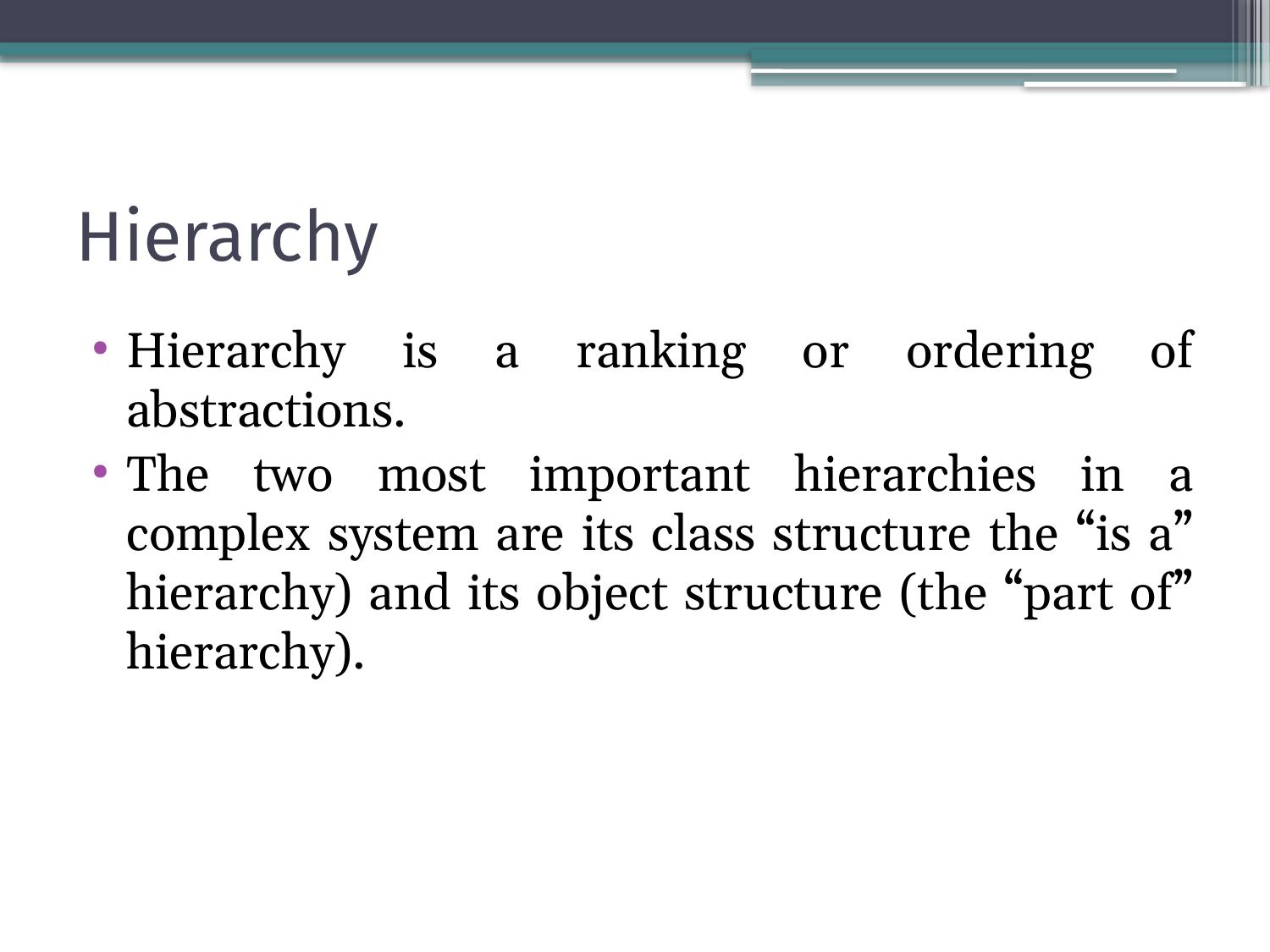

# Hierarchy
Hierarchy is a ranking or ordering of abstractions.
The two most important hierarchies in a complex system are its class structure the “is a” hierarchy) and its object structure (the “part of” hierarchy).